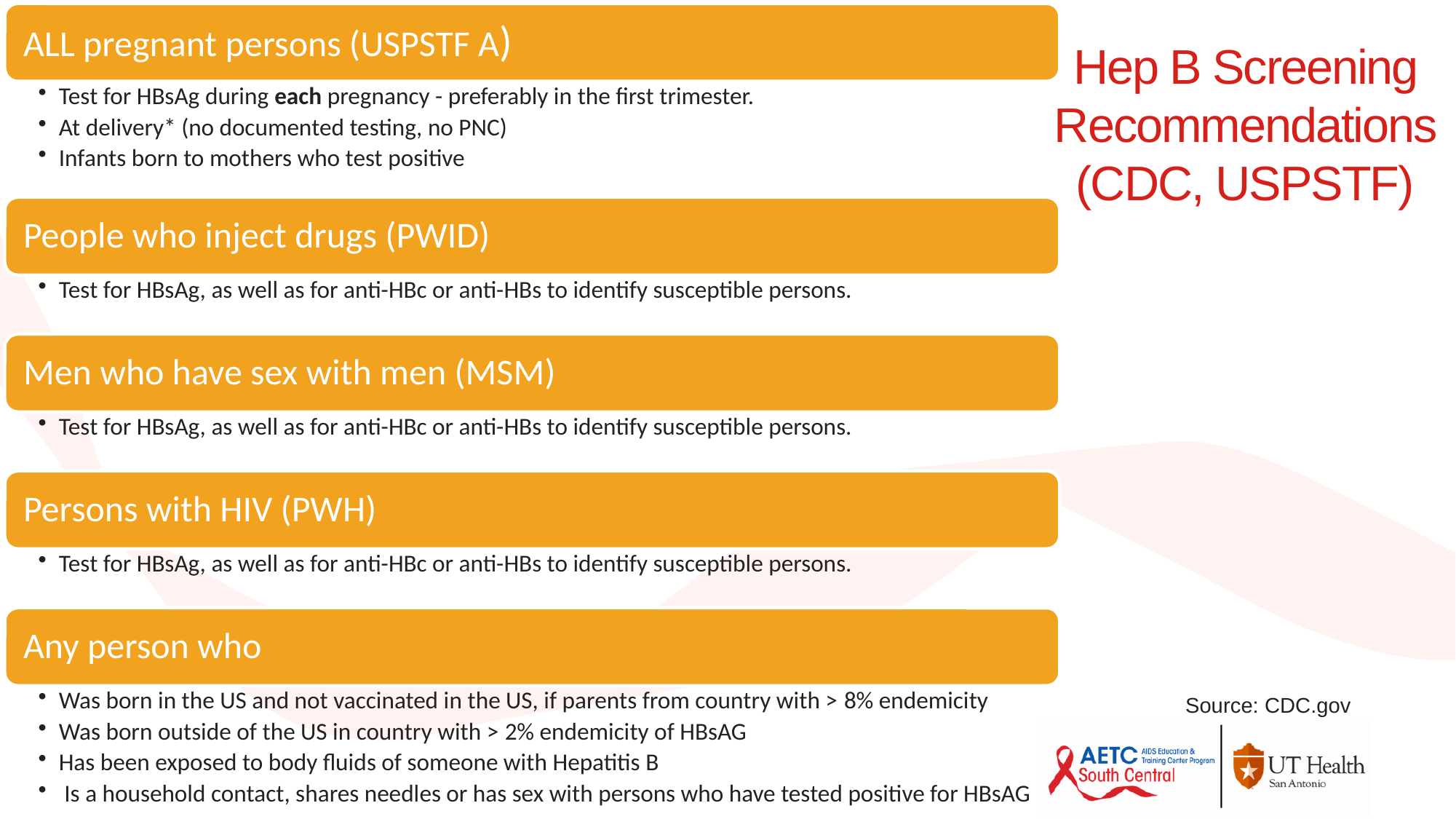

ALL pregnant persons (USPSTF A)
Test for HBsAg during each pregnancy - preferably in the first trimester.
At delivery* (no documented testing, no PNC)
Infants born to mothers who test positive
People who inject drugs (PWID)
Test for HBsAg, as well as for anti-HBc or anti-HBs to identify susceptible persons.
Men who have sex with men (MSM)
Test for HBsAg, as well as for anti-HBc or anti-HBs to identify susceptible persons.
Persons with HIV (PWH)
Test for HBsAg, as well as for anti-HBc or anti-HBs to identify susceptible persons.
Any person who
Was born in the US and not vaccinated in the US, if parents from country with > 8% endemicity
Was born outside of the US in country with > 2% endemicity of HBsAG
Has been exposed to body fluids of someone with Hepatitis B
 Is a household contact, shares needles or has sex with persons who have tested positive for HBsAG
# Hep B Screening Recommendations (CDC, USPSTF)

Source: CDC.gov